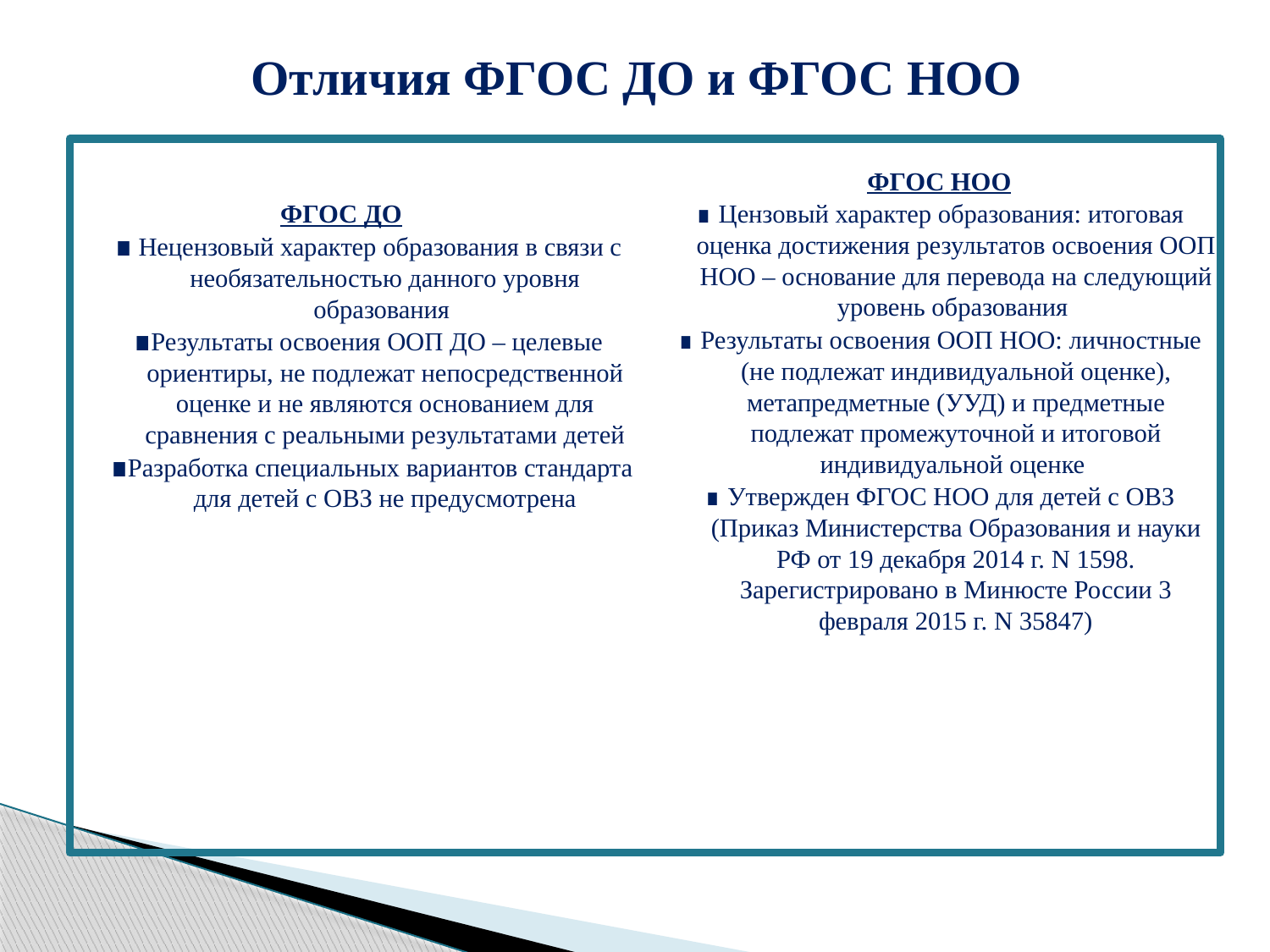

Отличия ФГОС ДО и ФГОС НОО

                             ФГОС ДО
∎ Нецензовый характер образования в связи с необязательностью данного уровня образования
∎Результаты освоения ООП ДО – целевые ориентиры, не подлежат непосредственной оценке и не являются основанием для сравнения с реальными результатами детей
 ∎Разработка специальных вариантов стандарта для детей с ОВЗ не предусмотрена

ФГОС НОО
∎ Цензовый характер образования: итоговая оценка достижения результатов освоения ООП НОО – основание для перевода на следующий уровень образования
∎ Результаты освоения ООП НОО: личностные (не подлежат индивидуальной оценке), метапредметные (УУД) и предметные подлежат промежуточной и итоговой индивидуальной оценке
∎ Утвержден ФГОС НОО для детей с ОВЗ (Приказ Министерства Образования и науки РФ от 19 декабря 2014 г. N 1598. Зарегистрировано в Минюсте России 3 февраля 2015 г. N 35847)